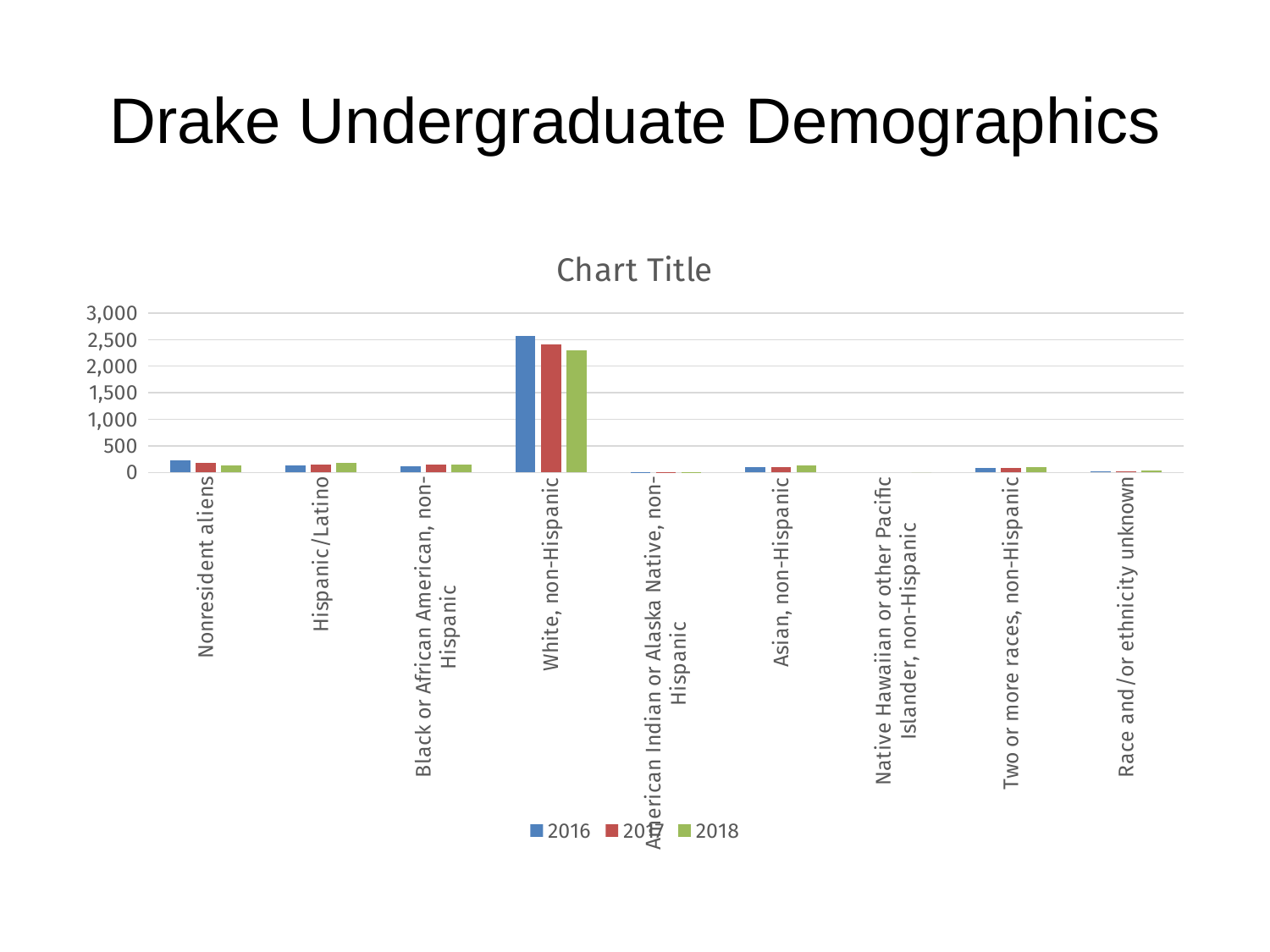

# Drake Undergraduate Demographics

### Chart:

| Category | 2016 | 2017 | 2018 |
|---|---|---|---|
| Nonresident aliens | 225.0 | 173.0 | 130.0 |
| Hispanic/Latino | 138.0 | 155.0 | 182.0 |
| Black or African American, non-Hispanic | 120.0 | 149.0 | 144.0 |
| White, non-Hispanic | 2572.0 | 2402.0 | 2299.0 |
| American Indian or Alaska Native, non-Hispanic | 6.0 | 3.0 | 1.0 |
| Asian, non-Hispanic | 106.0 | 104.0 | 132.0 |
| Native Hawaiian or other Pacific Islander, non-Hispanic | None | None | 0.0 |
| Two or more races, non-Hispanic | 78.0 | 88.0 | 96.0 |
| Race and/or ethnicity unknown | 22.0 | 24.0 | 31.0 |